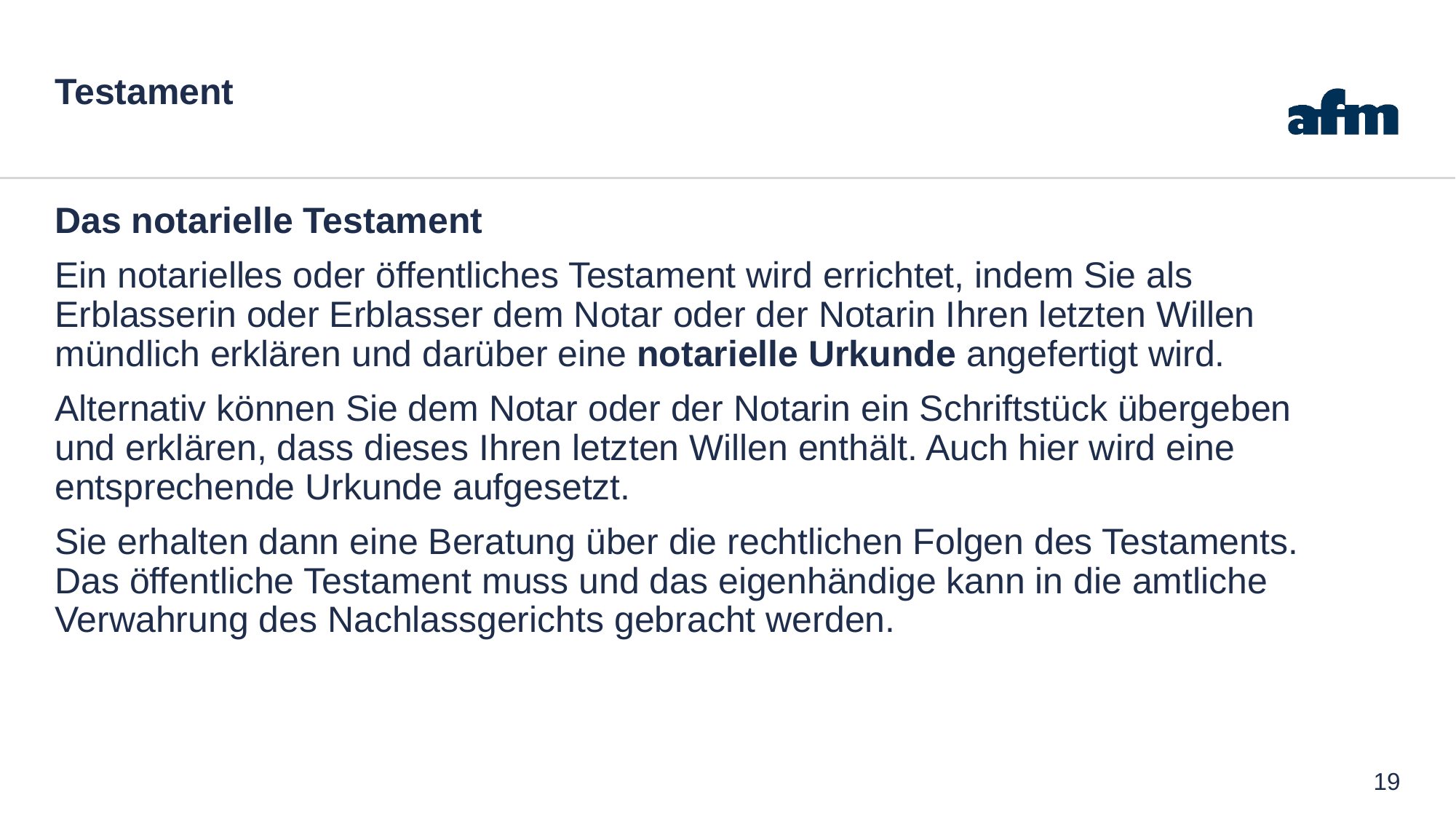

# Testament
Das notarielle Testament
Ein notarielles oder öffentliches Testament wird errichtet, indem Sie als Erblasserin oder Erblasser dem Notar oder der Notarin Ihren letzten Willen mündlich erklären und darüber eine notarielle Urkunde angefertigt wird.
Alternativ können Sie dem Notar oder der Notarin ein Schriftstück übergeben und erklären, dass dieses Ihren letzten Willen enthält. Auch hier wird eine entsprechende Urkunde aufgesetzt.
Sie erhalten dann eine Beratung über die rechtlichen Folgen des Testaments. Das öffentliche Testament muss und das eigenhändige kann in die amtliche Verwahrung des Nachlassgerichts gebracht werden.
19